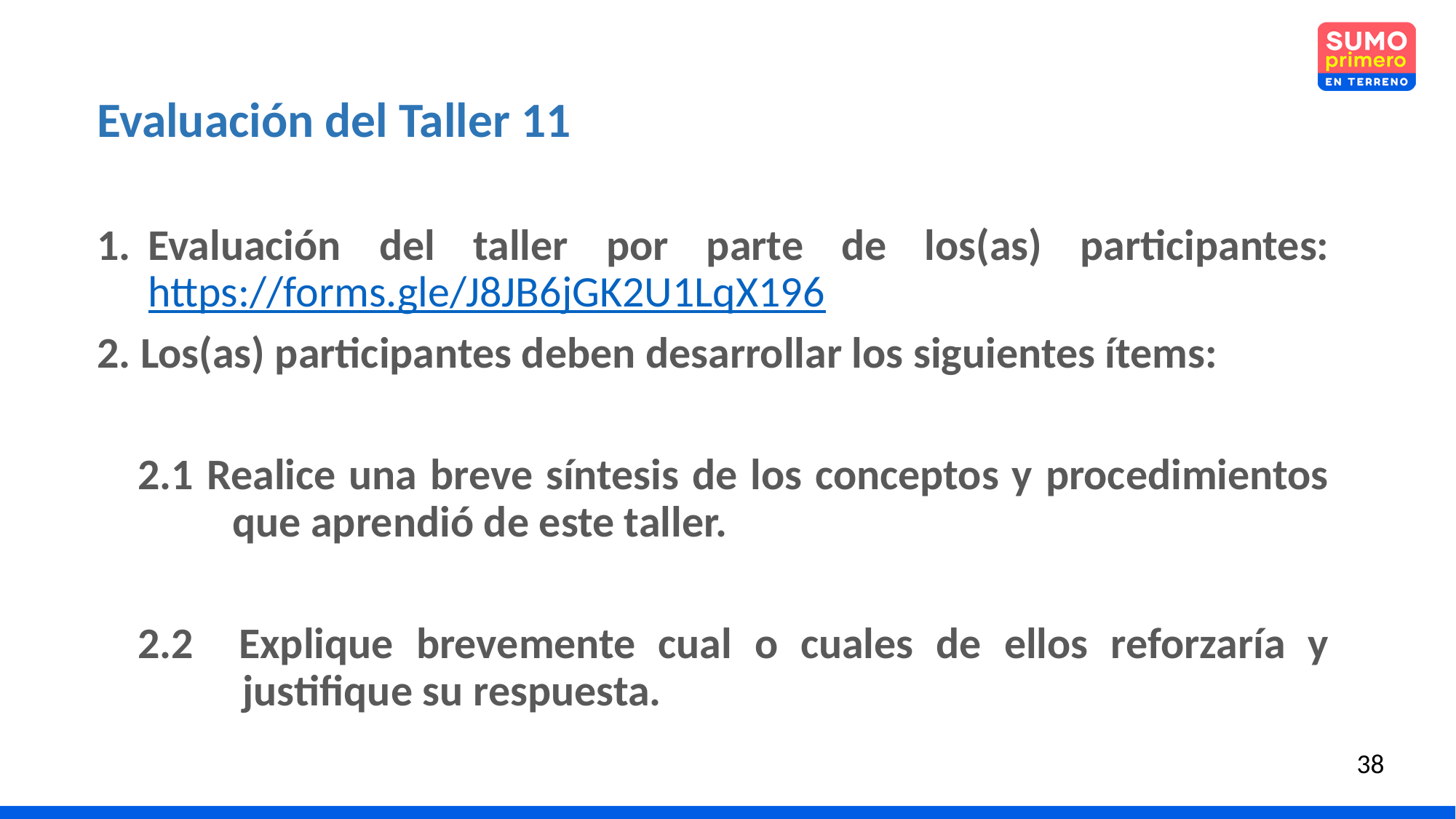

Evaluación del Taller 11

Evaluación del taller por parte de los(as) participantes: https://forms.gle/J8JB6jGK2U1LqX196
2. Los(as) participantes deben desarrollar los siguientes ítems:

2.1 Realice una breve síntesis de los conceptos y procedimientos que aprendió de este taller.

2.2  Explique brevemente cual o cuales de ellos reforzaría y justifique su respuesta.

38